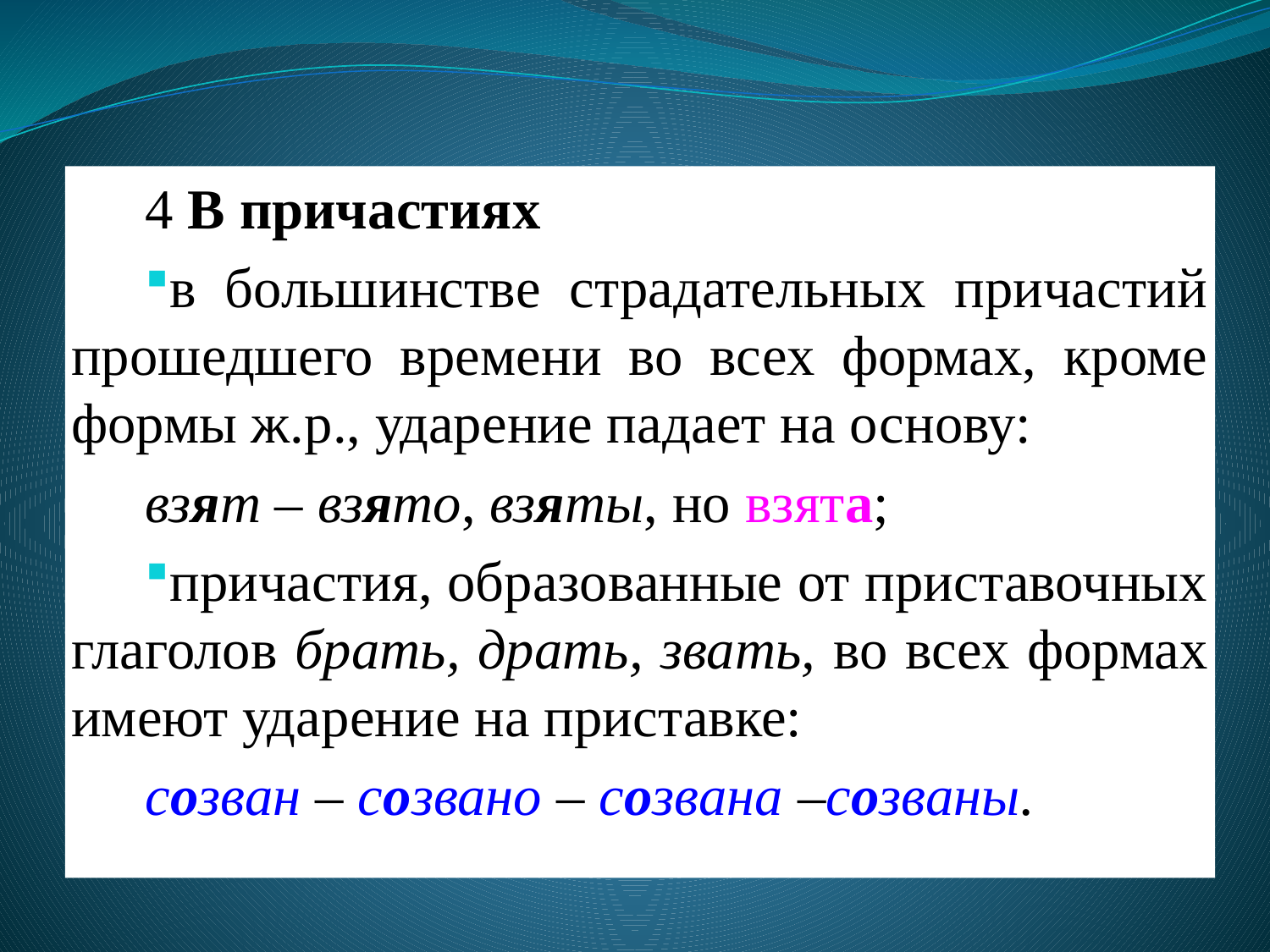

4 В причастиях
в большинстве страдательных причастий прошедшего времени во всех формах, кроме формы ж.р., ударение падает на основу:
взят – взято, взяты, но взята;
причастия, образованные от приставочных глаголов брать, драть, звать, во всех формах имеют ударение на приставке:
созван – созвано – созвана –созваны.